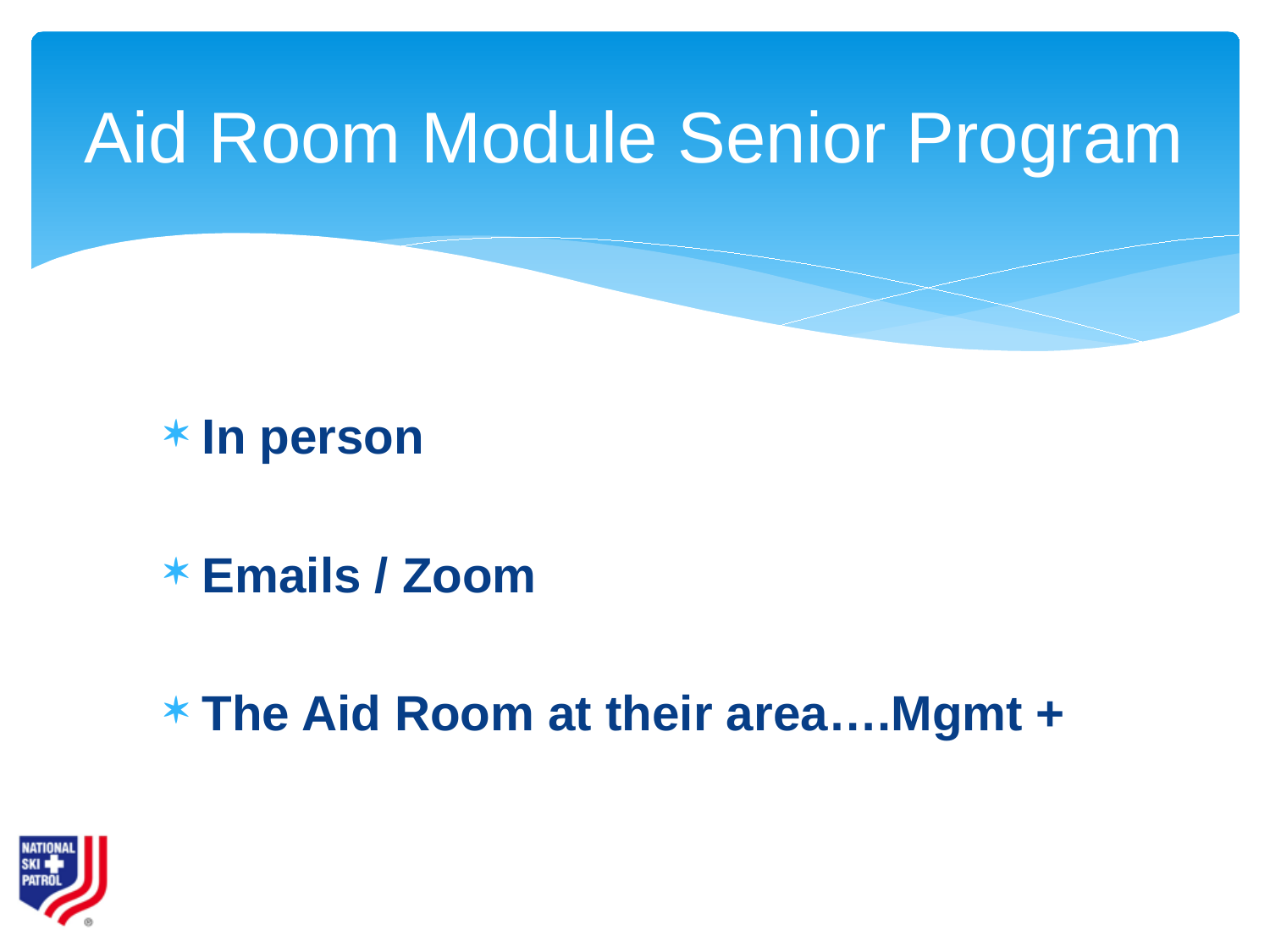

# Aid Room Module Senior Program

In person

Emails / Zoom

The Aid Room at their area….Mgmt +